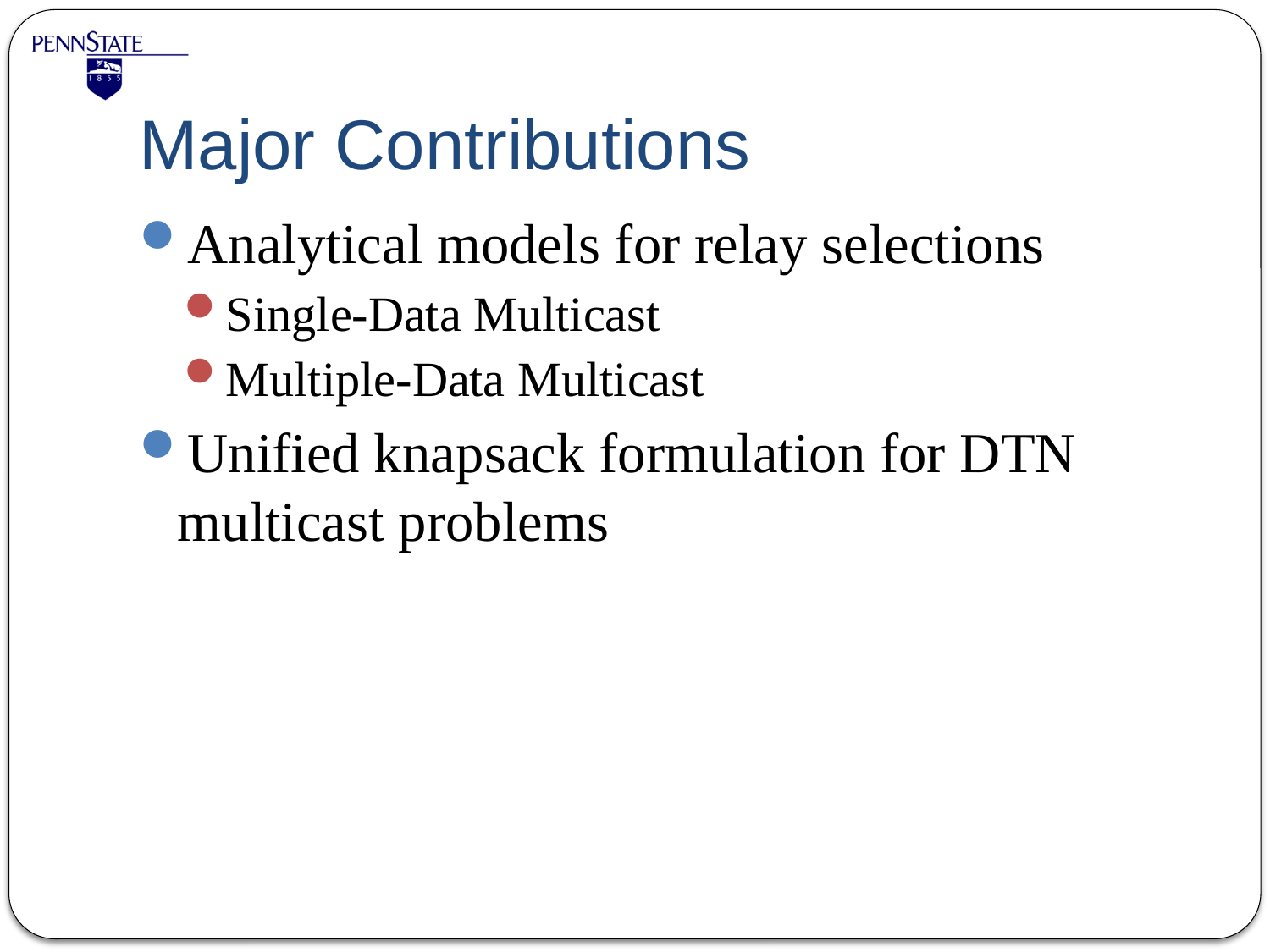

# Major Contributions
Analytical models for relay selections
Single-Data Multicast
Multiple-Data Multicast
Unified knapsack formulation for DTN multicast problems